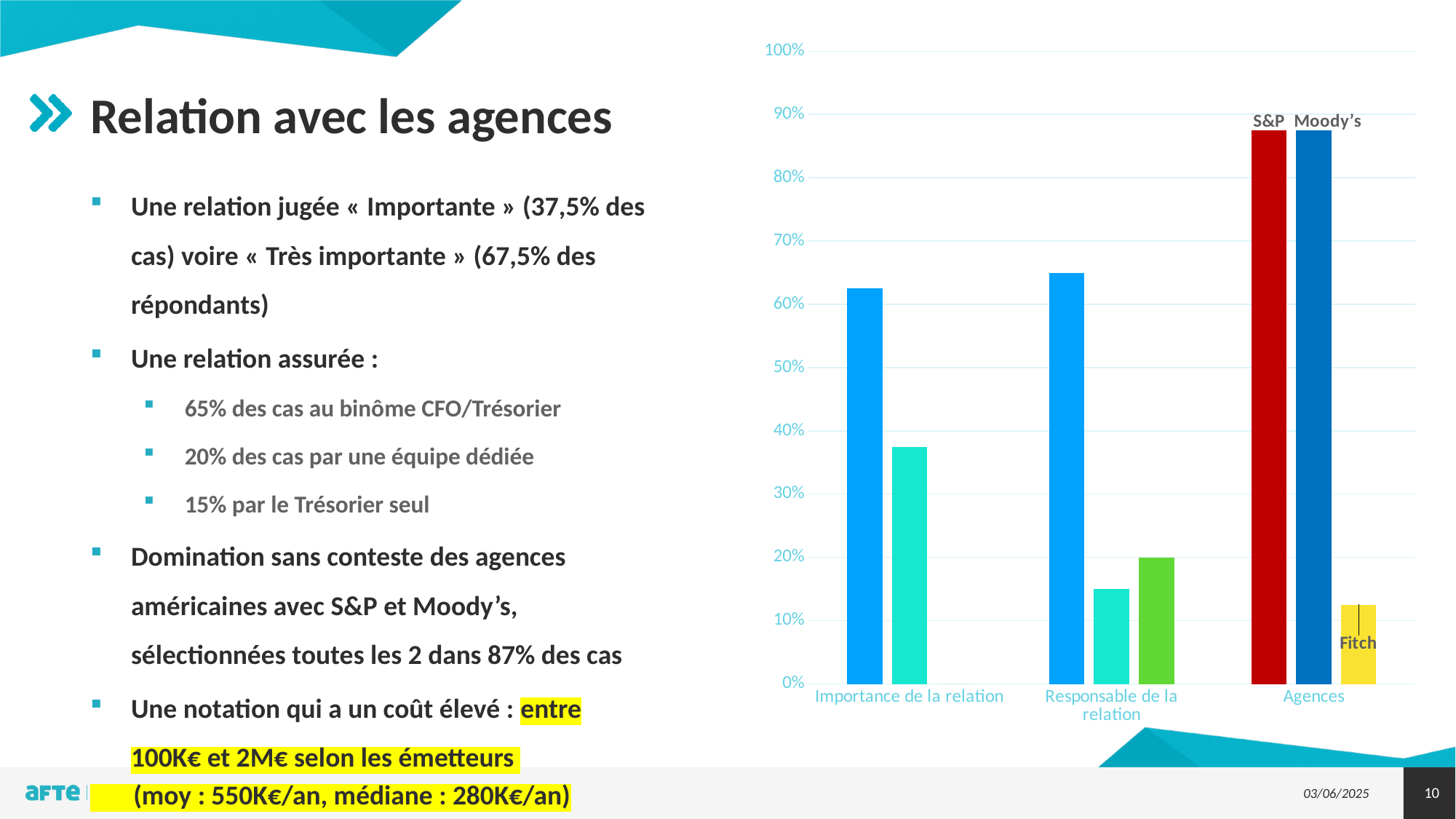

### Chart

| Category | Colonne1 | Colonne2 | Colonne3 |
|---|---|---|---|
| Importance de la relation | 0.625 | 0.375 | 0.0 |
| Responsable de la relation | 0.65 | 0.15 | 0.2 |
| Agences | 0.875 | 0.875 | 0.125 |
# Relation avec les agences
Une relation jugée « Importante » (37,5% des cas) voire « Très importante » (67,5% des répondants)
Une relation assurée :
65% des cas au binôme CFO/Trésorier
20% des cas par une équipe dédiée
15% par le Trésorier seul
Domination sans conteste des agences américaines avec S&P et Moody’s, sélectionnées toutes les 2 dans 87% des cas
Une notation qui a un coût élevé : entre 100K€ et 2M€ selon les émetteurs
       (moy : 550K€/an, médiane : 280K€/an)

10
03/06/2025